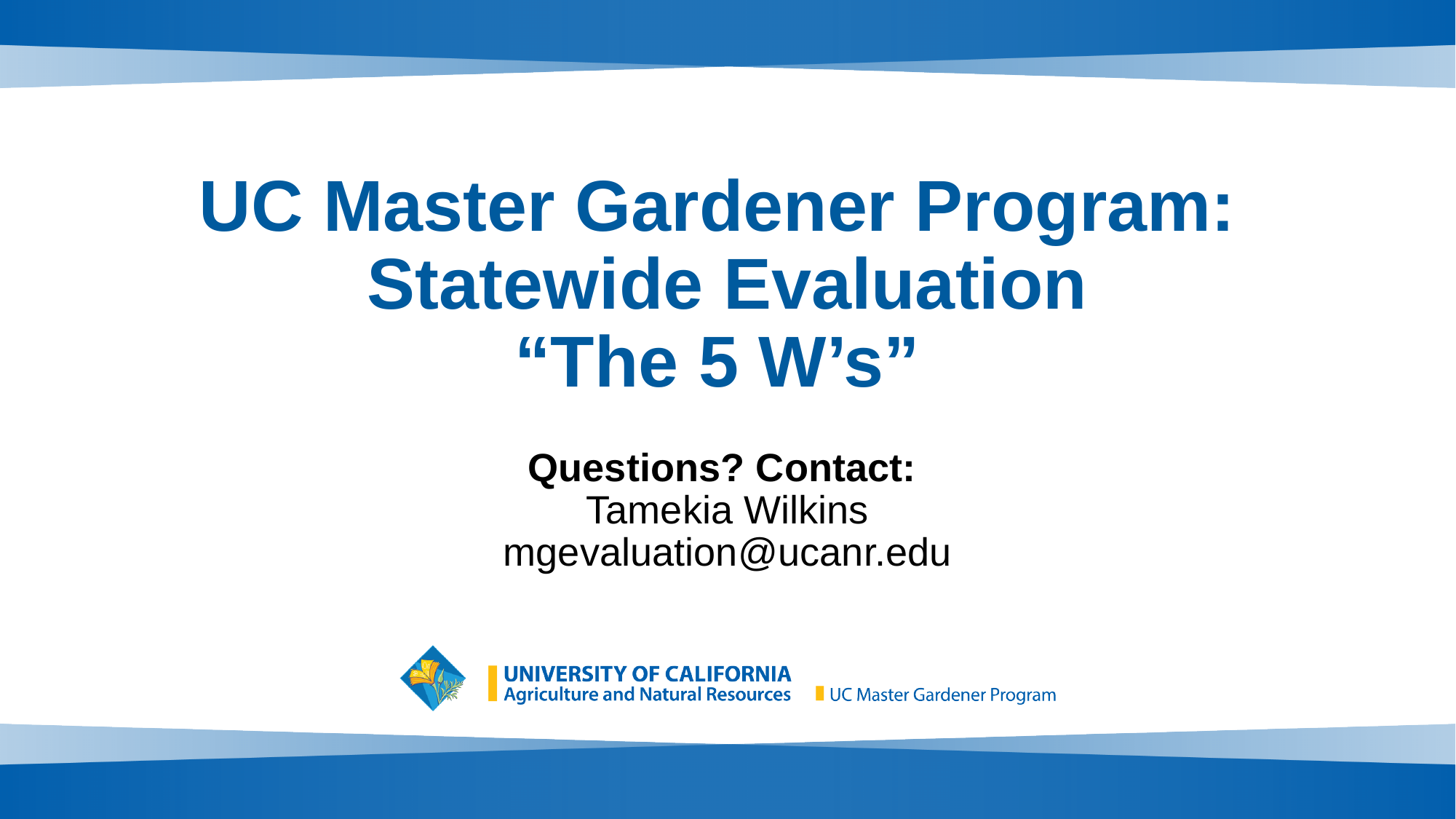

# UC Master Gardener Program: Statewide Evaluation “The 5 W’s”
Questions? Contact:
Tamekia Wilkins
mgevaluation@ucanr.edu